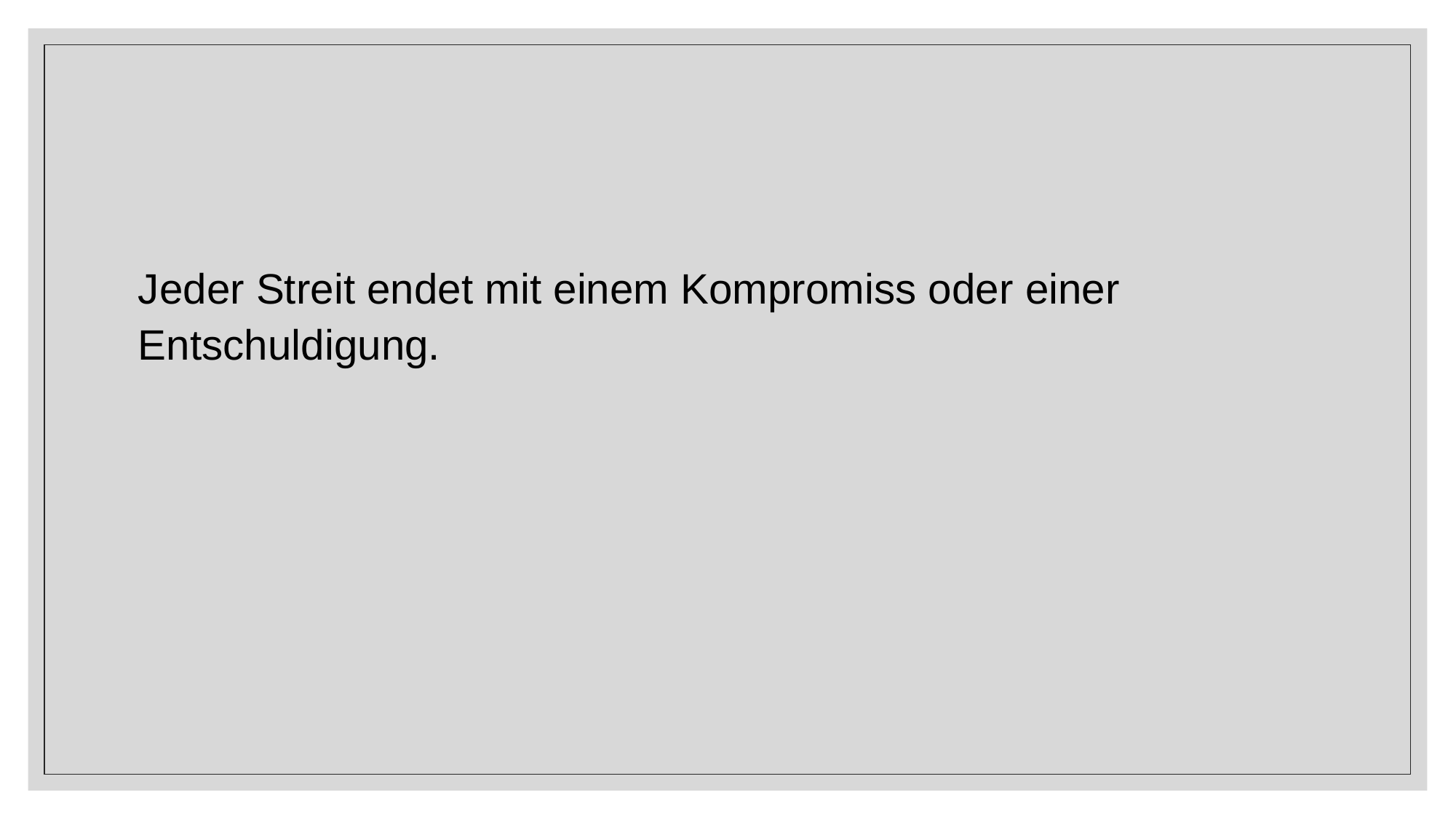

Jeder Streit endet mit einem Kompromiss oder einer Entschuldigung.